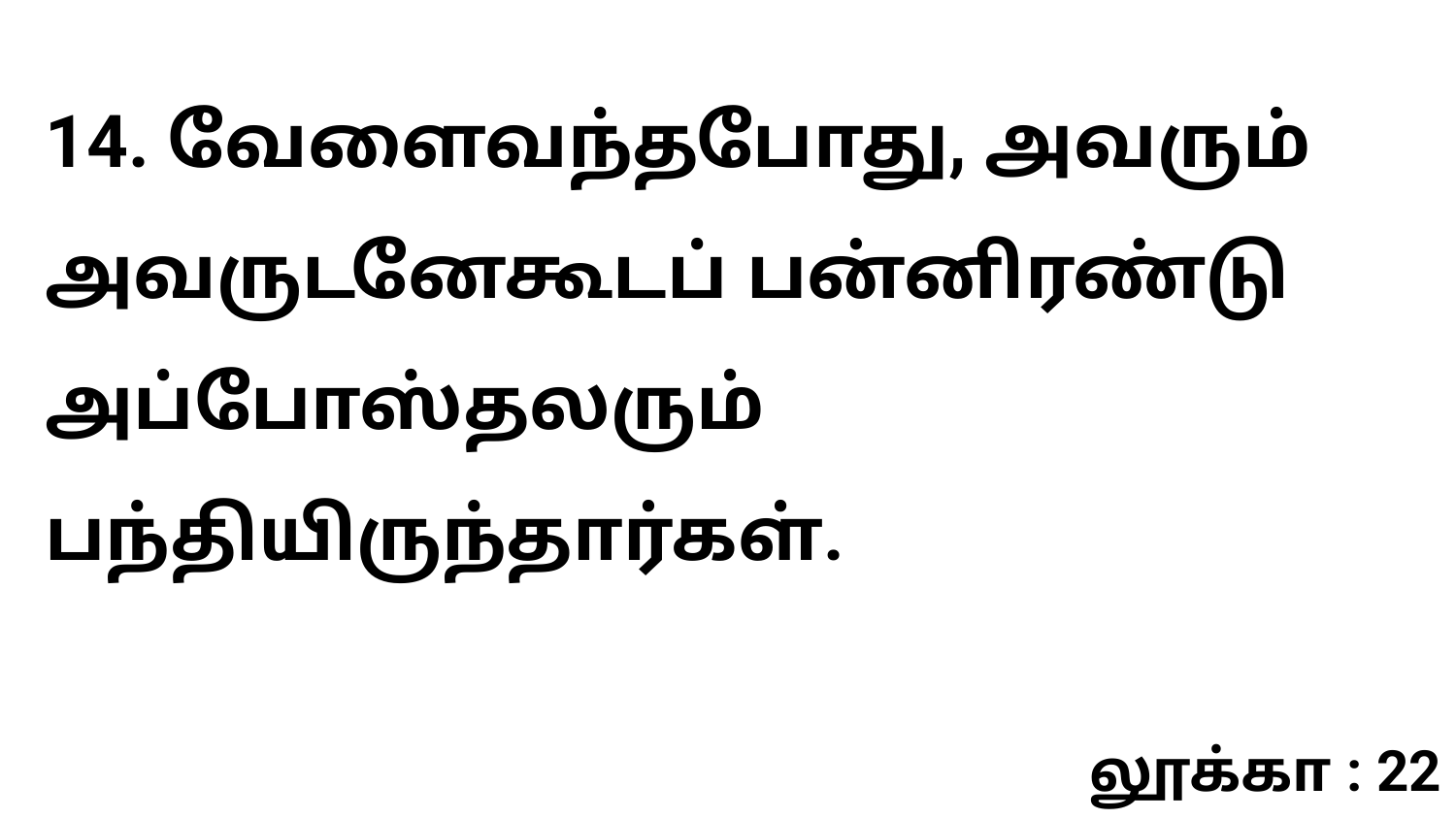

14. வேளைவந்தபோது, அவரும் அவருடனேகூடப் பன்னிரண்டு அப்போஸ்தலரும் பந்தியிருந்தார்கள்.
லூக்கா : 22